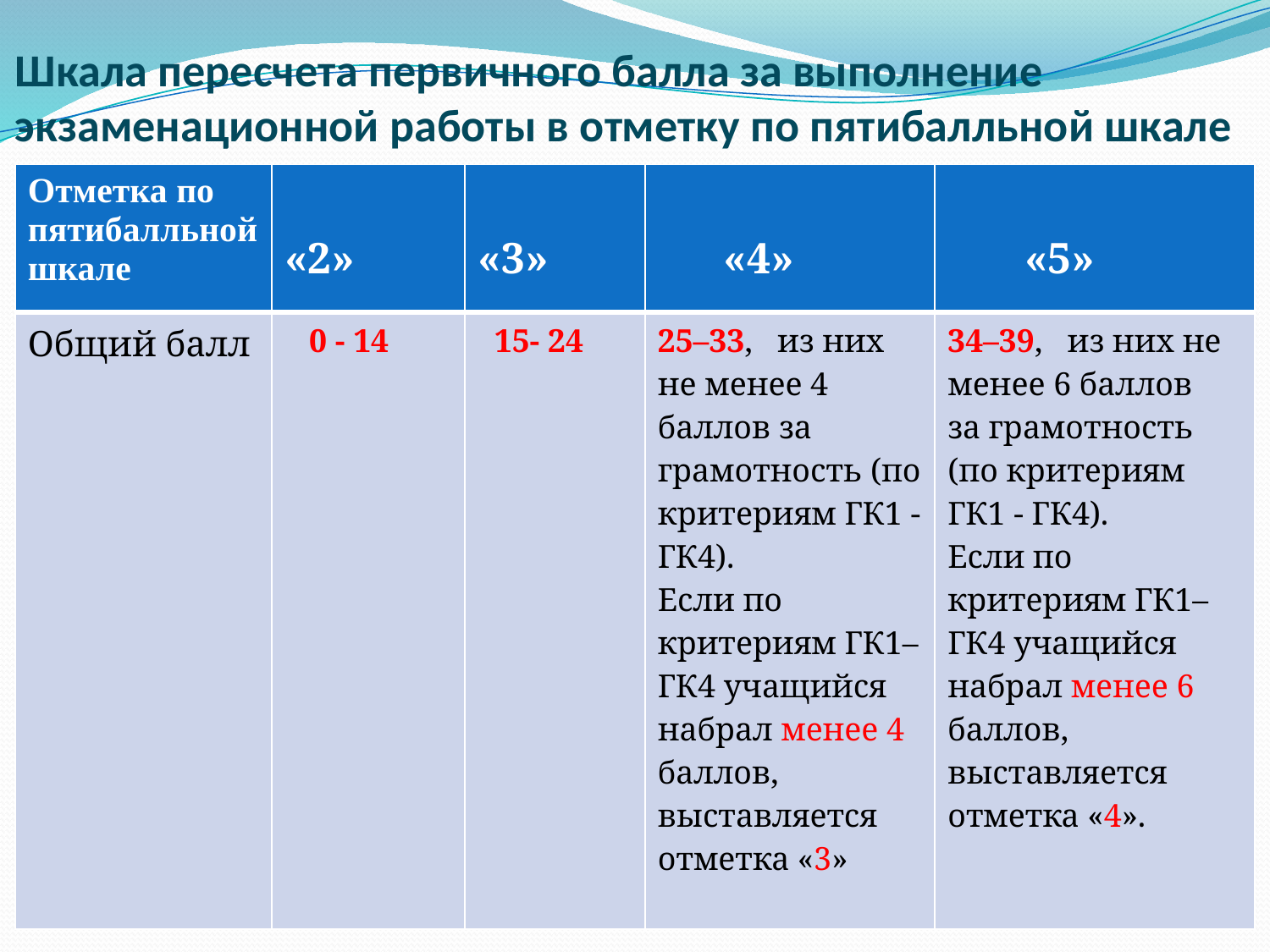

# Шкала пересчета первичного балла за выполнение экзаменационной работы в отметку по пятибалльной шкале
| Отметка по пятибалльной шкале | «2» | «3» | «4» | «5» |
| --- | --- | --- | --- | --- |
| Общий балл | 0 - 14 | 15- 24 | 25–33, из них не менее 4 баллов за грамотность (по критериям ГК1 - ГК4). Если по критериям ГК1–ГК4 учащийся набрал менее 4 баллов, выставляется отметка «3» | 34–39, из них не менее 6 баллов за грамотность (по критериям ГК1 - ГК4). Если по критериям ГК1–ГК4 учащийся набрал менее 6 баллов, выставляется отметка «4». |